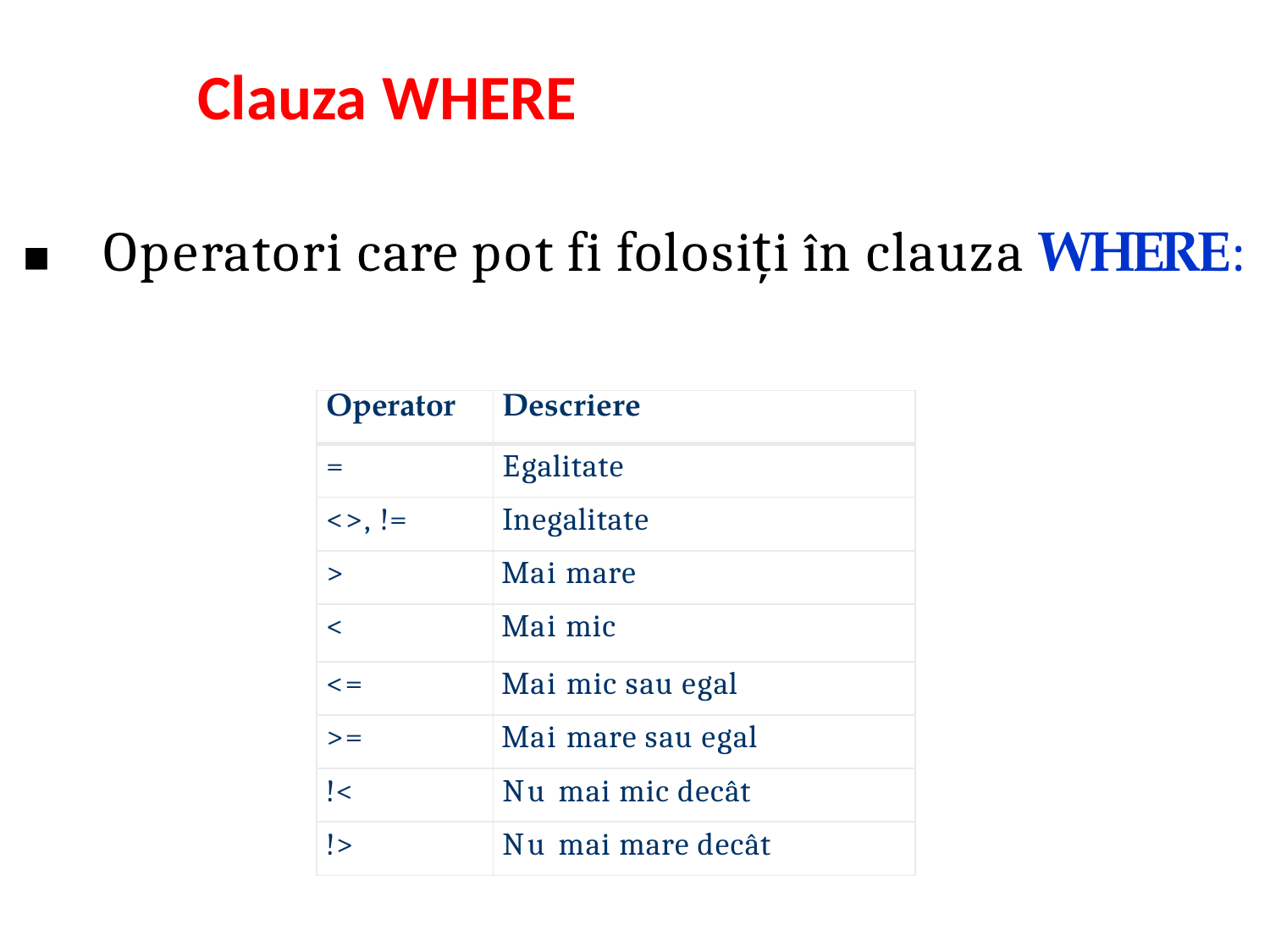

# Clauza WHERE
◼ Operatori care pot fi folosiți în clauza WHERE:
| Operator | Descriere |
| --- | --- |
| = | Egalitate |
| <>, != | Inegalitate |
| > | Mai mare |
| < | Mai mic |
| <= | Mai mic sau egal |
| >= | Mai mare sau egal |
| !< | Nu mai mic decât |
| !> | Nu mai mare decât |